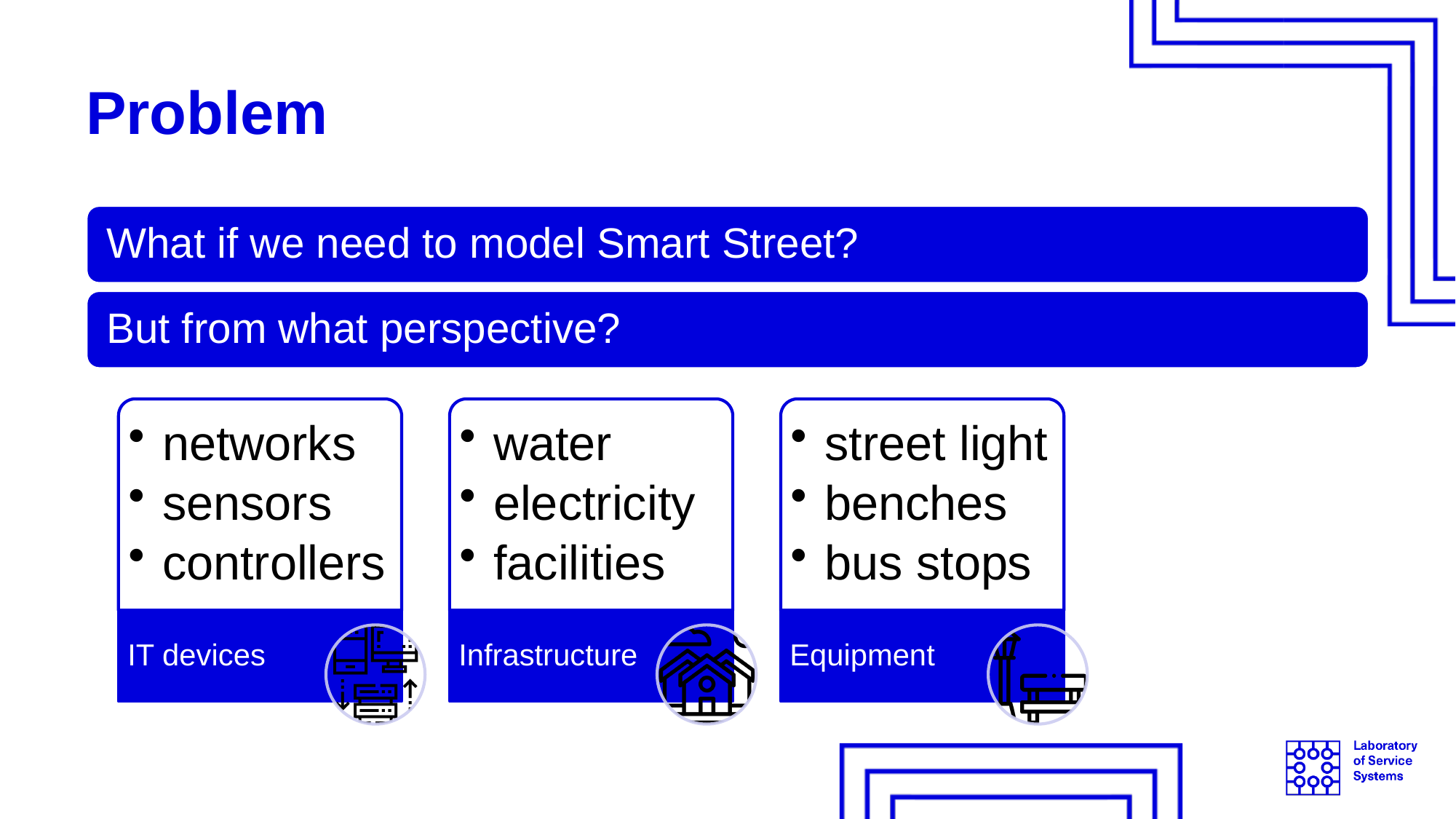

# Problem
What if we need to model Smart Street?
But from what perspective?
networks
sensors
controllers
IT devices
water
electricity
facilities
Infrastructure
street light
benches
bus stops
Equipment